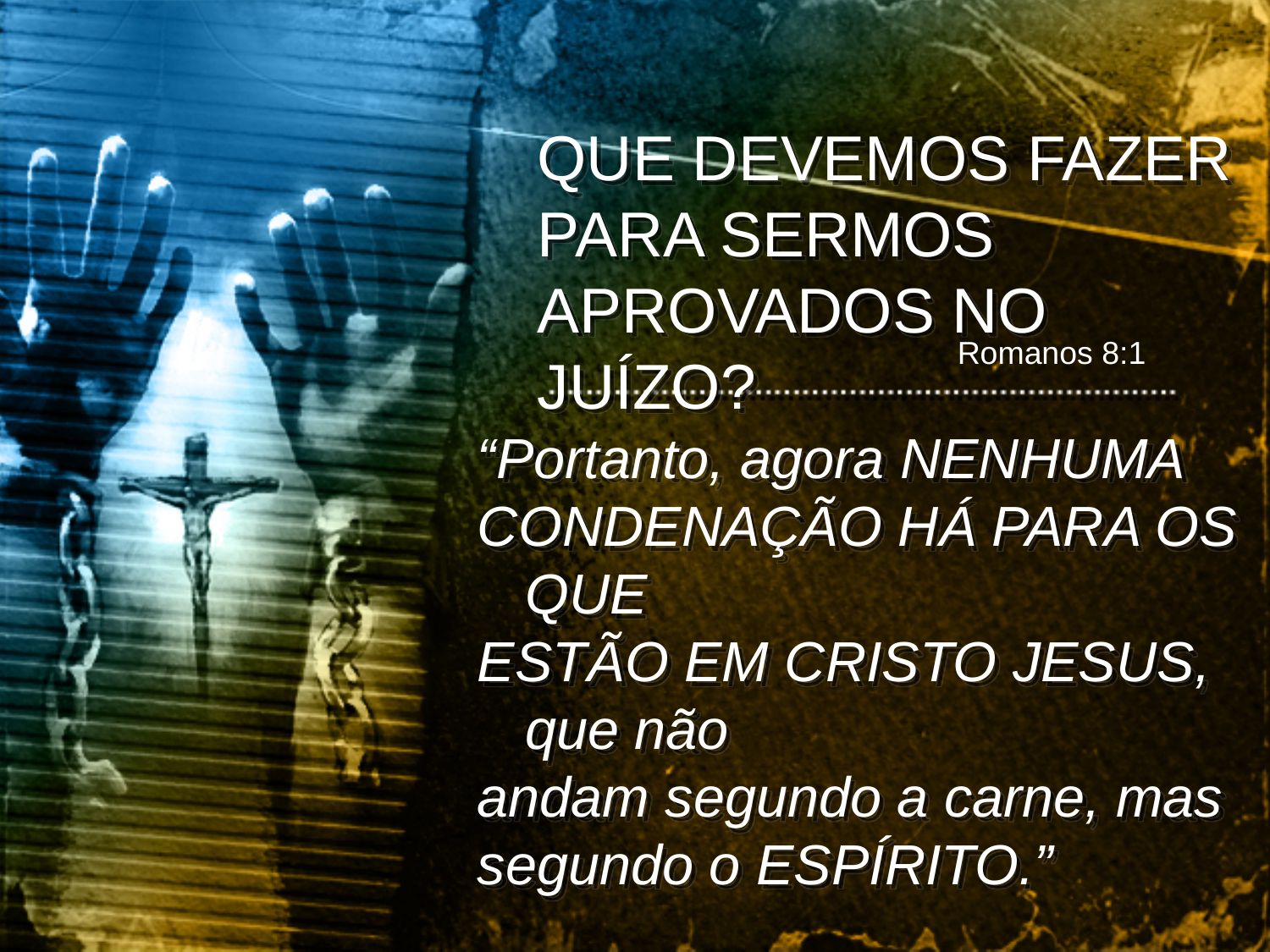

QUE DEVEMOS FAZER PARA SERMOS APROVADOS NO JUÍZO?
Romanos 8:1
“Portanto, agora NENHUMA
CONDENAÇÃO HÁ PARA OS QUE
ESTÃO EM CRISTO JESUS, que não
andam segundo a carne, mas
segundo o ESPÍRITO.”